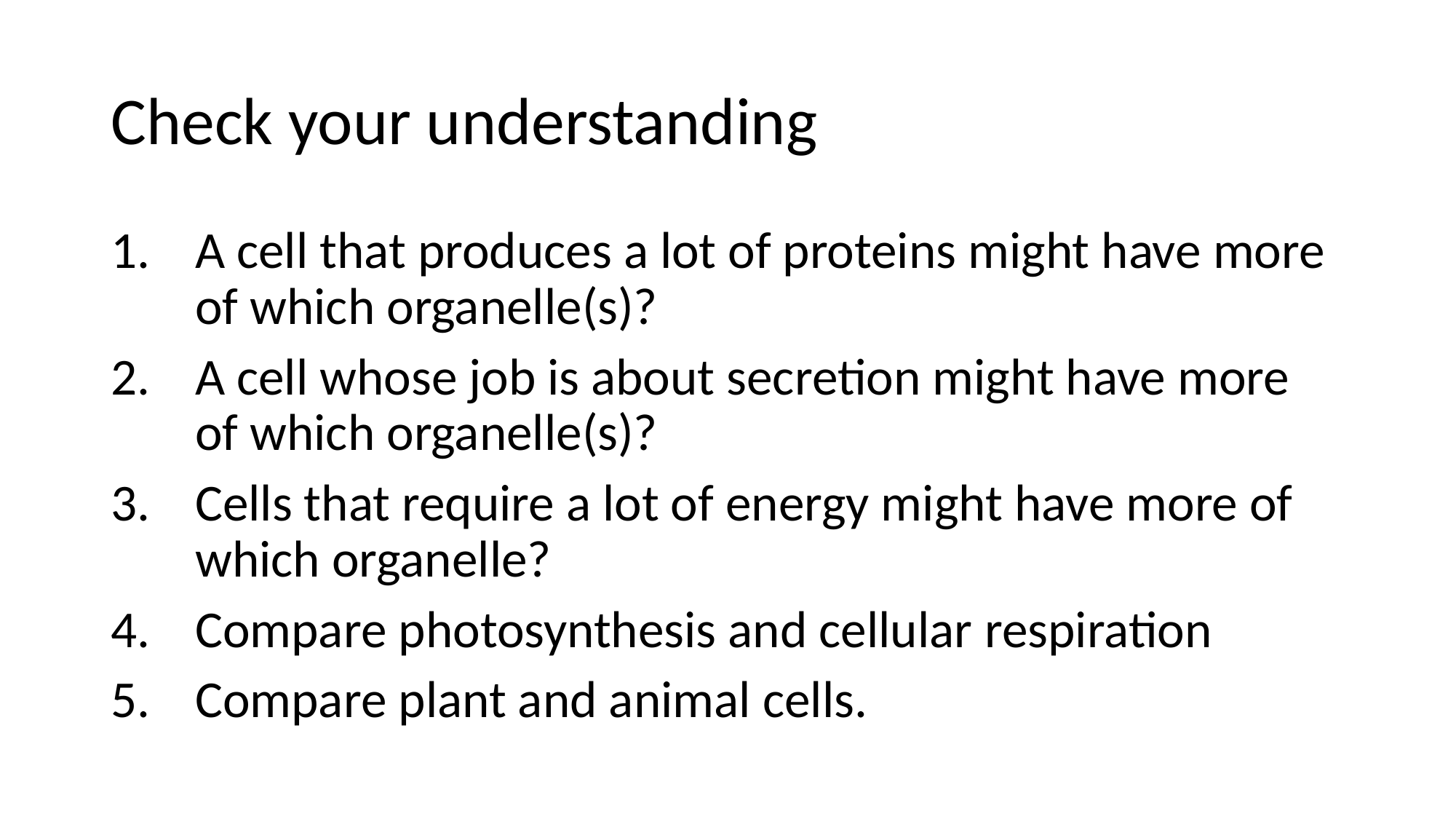

# Check your understanding
A cell that produces a lot of proteins might have more of which organelle(s)?
A cell whose job is about secretion might have more of which organelle(s)?
Cells that require a lot of energy might have more of which organelle?
Compare photosynthesis and cellular respiration
Compare plant and animal cells.